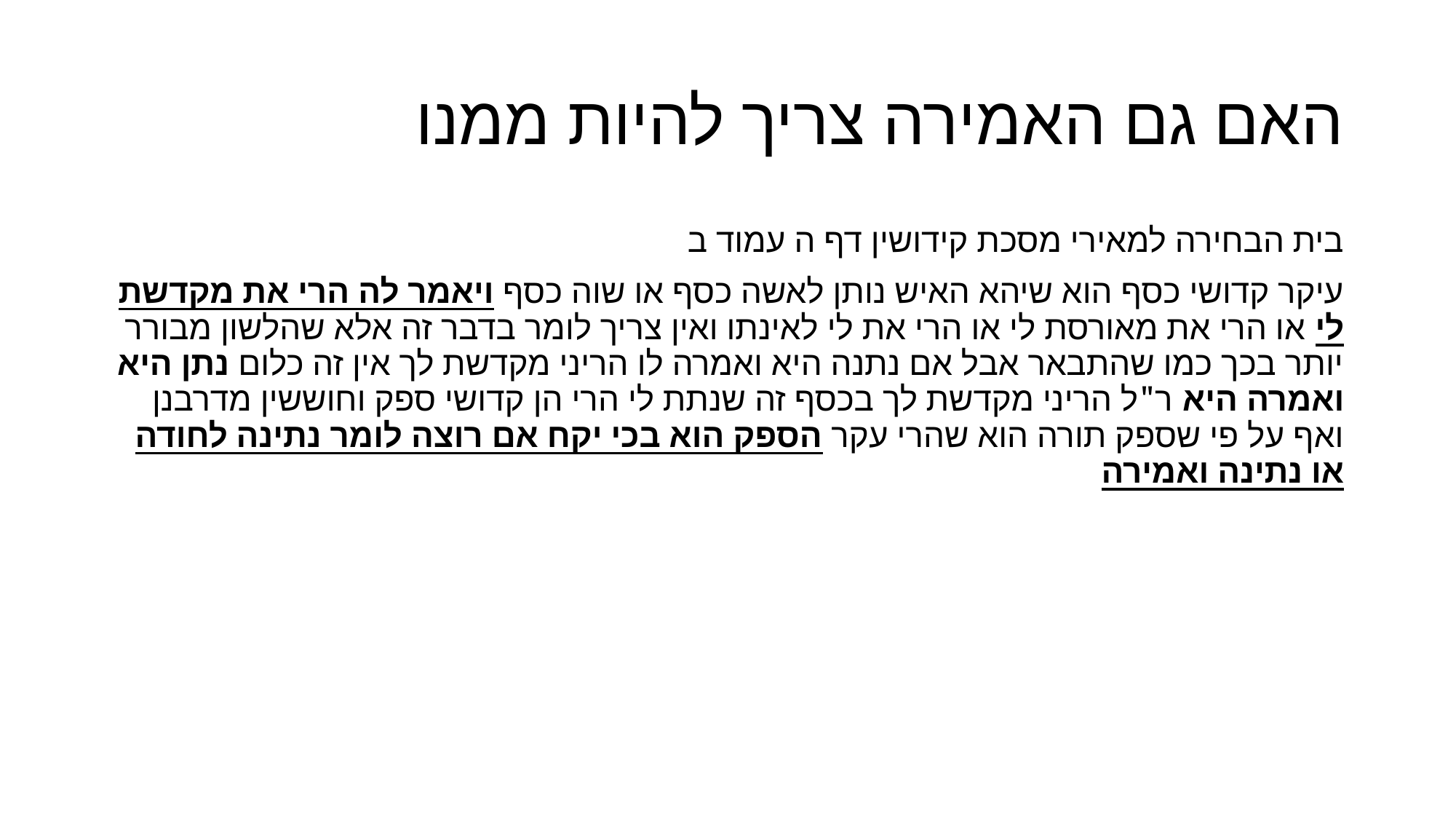

# האם גם האמירה צריך להיות ממנו
בית הבחירה למאירי מסכת קידושין דף ה עמוד ב
עיקר קדושי כסף הוא שיהא האיש נותן לאשה כסף או שוה כסף ויאמר לה הרי את מקדשת לי או הרי את מאורסת לי או הרי את לי לאינתו ואין צריך לומר בדבר זה אלא שהלשון מבורר יותר בכך כמו שהתבאר אבל אם נתנה היא ואמרה לו הריני מקדשת לך אין זה כלום נתן היא ואמרה היא ר"ל הריני מקדשת לך בכסף זה שנתת לי הרי הן קדושי ספק וחוששין מדרבנן ואף על פי שספק תורה הוא שהרי עקר הספק הוא בכי יקח אם רוצה לומר נתינה לחודה או נתינה ואמירה